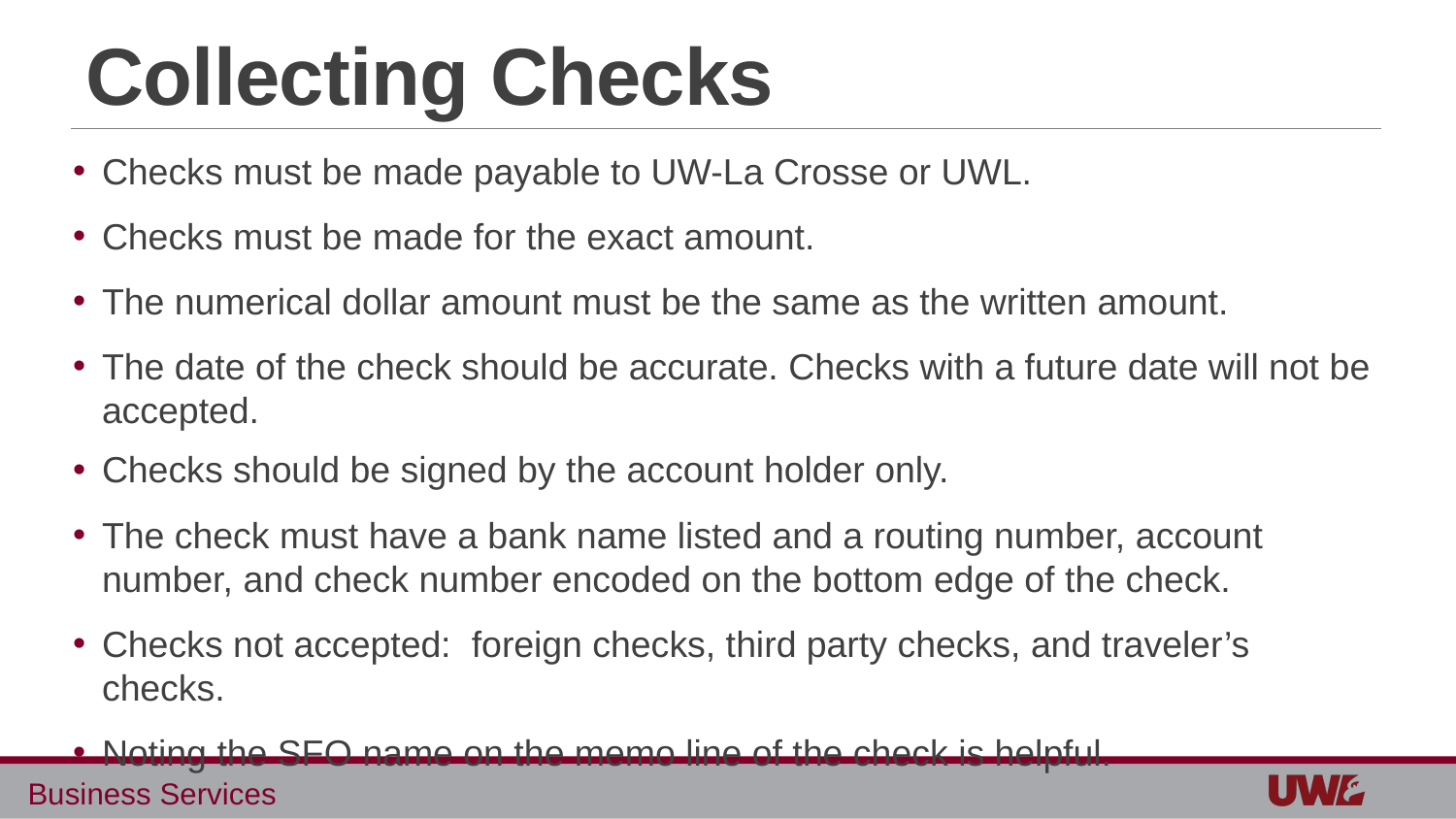

# Collecting Checks
Checks must be made payable to UW-La Crosse or UWL.
Checks must be made for the exact amount.
The numerical dollar amount must be the same as the written amount.
The date of the check should be accurate. Checks with a future date will not be accepted.
Checks should be signed by the account holder only.
The check must have a bank name listed and a routing number, account number, and check number encoded on the bottom edge of the check.
Checks not accepted:  foreign checks, third party checks, and traveler’s checks.
Noting the SFO name on the memo line of the check is helpful.